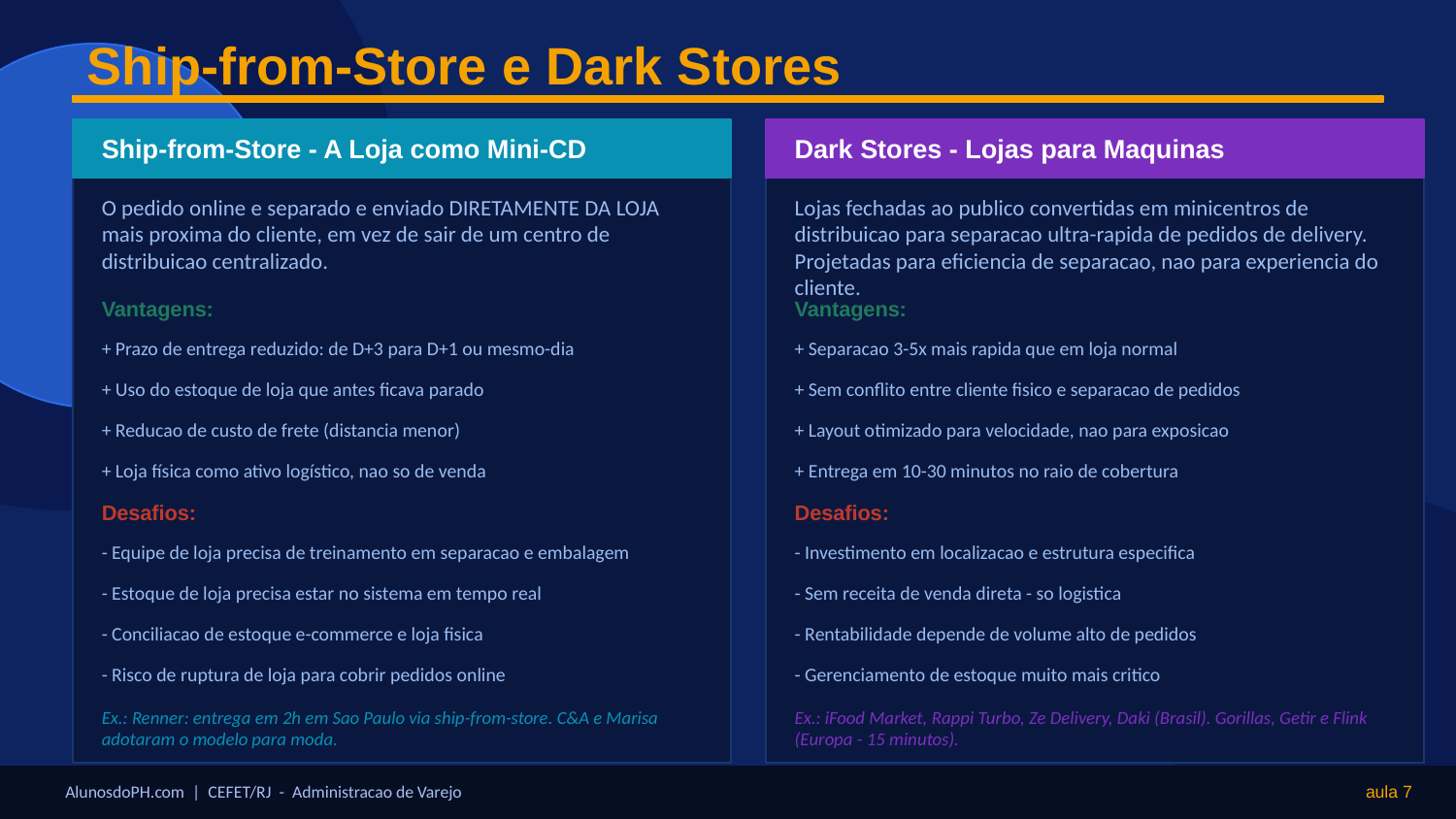

Ship-from-Store e Dark Stores

Ship-from-Store - A Loja como Mini-CD

Dark Stores - Lojas para Maquinas
O pedido online e separado e enviado DIRETAMENTE DA LOJA mais proxima do cliente, em vez de sair de um centro de distribuicao centralizado.
Lojas fechadas ao publico convertidas em minicentros de distribuicao para separacao ultra-rapida de pedidos de delivery. Projetadas para eficiencia de separacao, nao para experiencia do cliente.
Vantagens:
Vantagens:
+ Prazo de entrega reduzido: de D+3 para D+1 ou mesmo-dia
+ Separacao 3-5x mais rapida que em loja normal
+ Uso do estoque de loja que antes ficava parado
+ Sem conflito entre cliente fisico e separacao de pedidos

+ Reducao de custo de frete (distancia menor)
+ Layout otimizado para velocidade, nao para exposicao
+ Loja física como ativo logístico, nao so de venda
+ Entrega em 10-30 minutos no raio de cobertura
Desafios:
Desafios:

- Equipe de loja precisa de treinamento em separacao e embalagem
- Investimento em localizacao e estrutura especifica
- Estoque de loja precisa estar no sistema em tempo real
- Sem receita de venda direta - so logistica
- Conciliacao de estoque e-commerce e loja fisica
- Rentabilidade depende de volume alto de pedidos
- Risco de ruptura de loja para cobrir pedidos online
- Gerenciamento de estoque muito mais critico
Ex.: Renner: entrega em 2h em Sao Paulo via ship-from-store. C&A e Marisa adotaram o modelo para moda.
Ex.: iFood Market, Rappi Turbo, Ze Delivery, Daki (Brasil). Gorillas, Getir e Flink (Europa - 15 minutos).

AlunosdoPH.com  |  CEFET/RJ  -  Administracao de Varejo
aula 7